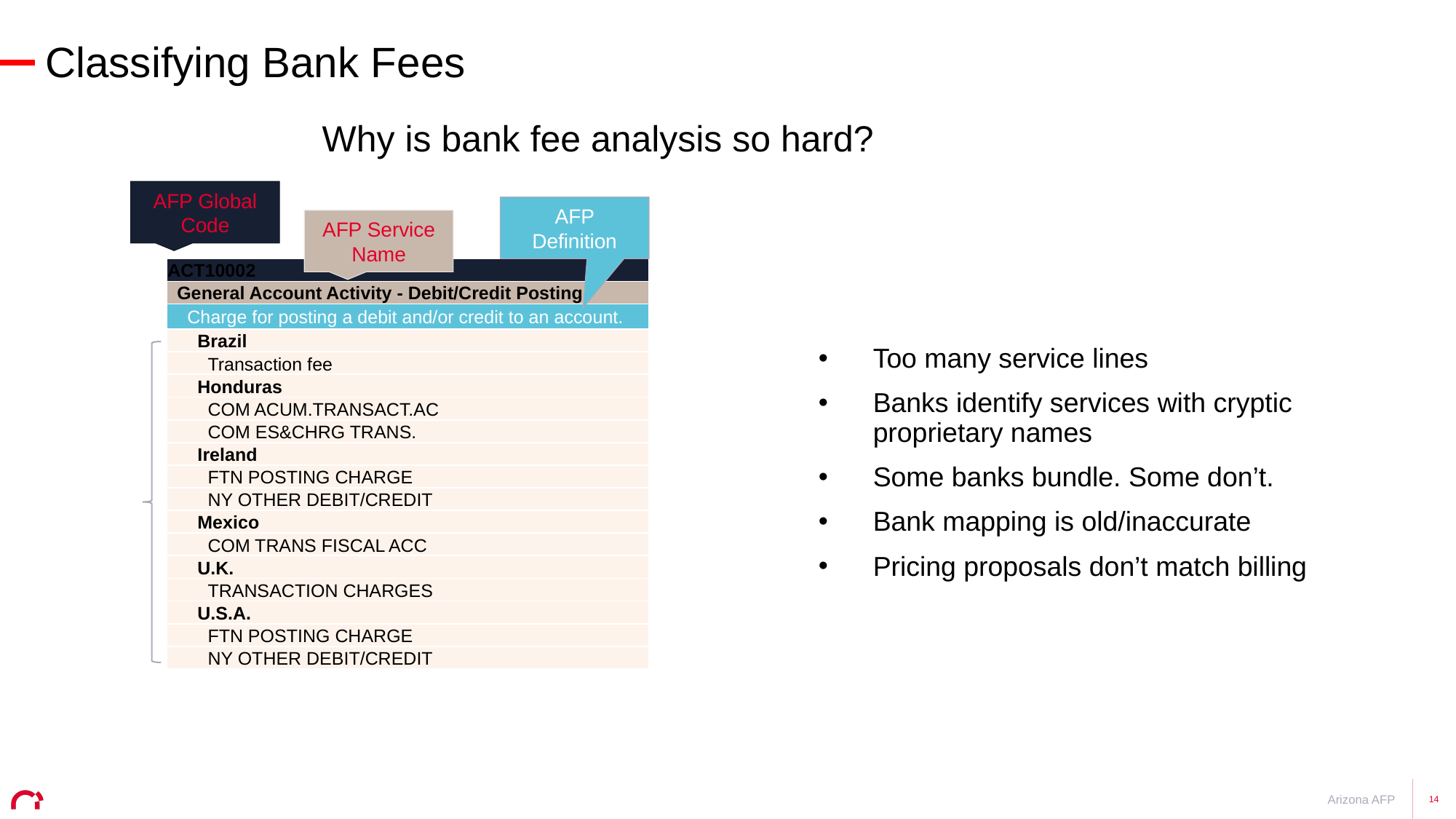

Classifying Bank Fees
Why is bank fee analysis so hard?
AFP Global Code
AFP Definition
AFP Service Name
| ACT10002 |
| --- |
| General Account Activity - Debit/Credit Posting |
| Charge for posting a debit and/or credit to an account. |
| Brazil |
| Transaction fee |
| Honduras |
| COM ACUM.TRANSACT.AC |
| COM ES&CHRG TRANS. |
| Ireland |
| FTN POSTING CHARGE |
| NY OTHER DEBIT/CREDIT |
| Mexico |
| COM TRANS FISCAL ACC |
| U.K. |
| TRANSACTION CHARGES |
| U.S.A. |
| FTN POSTING CHARGE |
| NY OTHER DEBIT/CREDIT |
Too many service lines
Banks identify services with cryptic proprietary names
Some banks bundle. Some don’t.
Bank mapping is old/inaccurate
Pricing proposals don’t match billing

Arizona AFP
14